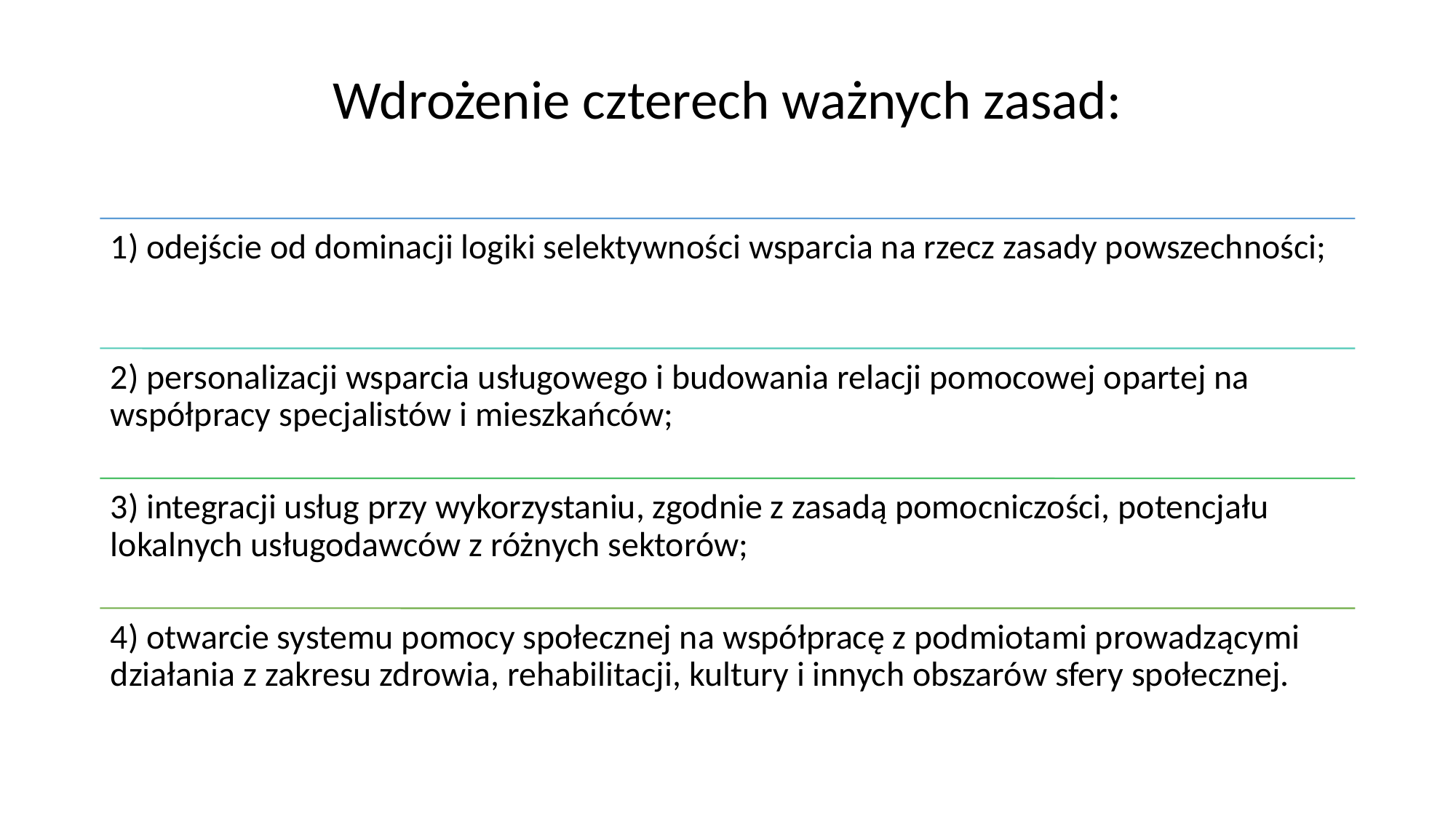

# Wdrożenie czterech ważnych zasad:
1) odejście od dominacji logiki selektywności wsparcia na rzecz zasady powszechności;
2) personalizacji wsparcia usługowego i budowania relacji pomocowej opartej na współpracy specjalistów i mieszkańców;
3) integracji usług przy wykorzystaniu, zgodnie z zasadą pomocniczości, potencjału lokalnych usługodawców z różnych sektorów;
4) otwarcie systemu pomocy społecznej na współpracę z podmiotami prowadzącymi działania z zakresu zdrowia, rehabilitacji, kultury i innych obszarów sfery społecznej.